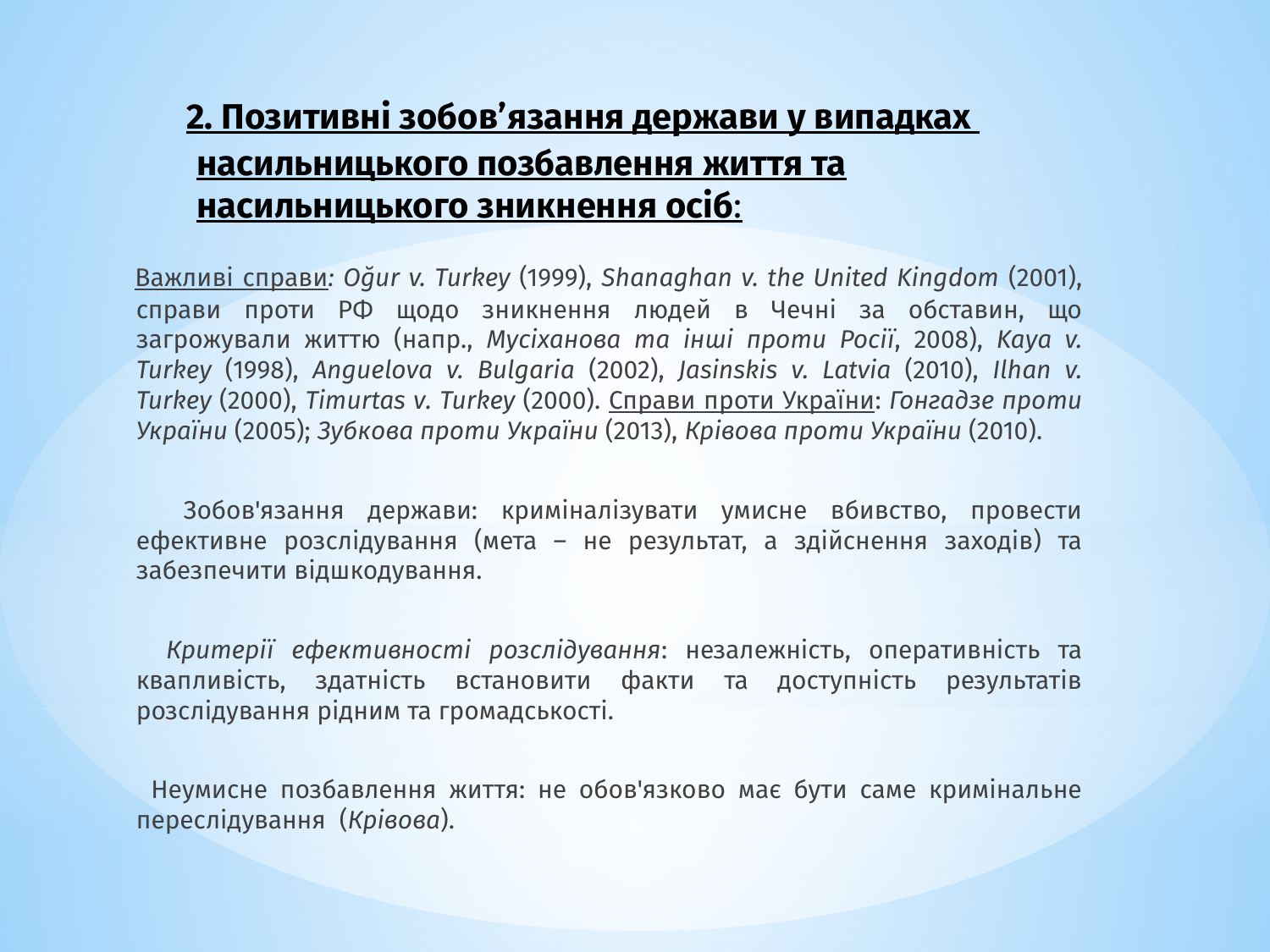

# 2. Позитивні зобов’язання держави у випадках  насильницького позбавлення життя та насильницького зникнення осіб:
  Важливі справи: Oğur v. Turkey (1999), Shanaghan v. the United Kingdom (2001), справи проти РФ щодо зникнення людей в Чечні за обставин, що загрожували життю (напр., Мусіханова та інші проти Росії, 2008), Kaya v. Turkey (1998), Anguelova v. Bulgaria (2002), Jasinskis v. Latvia (2010), Ilhan v. Turkey (2000), Timurtas v. Turkey (2000). Справи проти України: Гонгадзе проти України (2005); Зубкова проти України (2013), Крівова проти України (2010).

   Зобов'язання держави: криміналізувати умисне вбивство, провести ефективне розслідування (мета – не результат, а здійснення заходів) та забезпечити відшкодування.

   Критерії ефективності розслідування: незалежність, оперативність та квапливість, здатність встановити факти та доступність результатів розслідування рідним та громадськості.

   Неумисне позбавлення життя: не обов'язково має бути саме кримінальне переслідування  (Крівова).